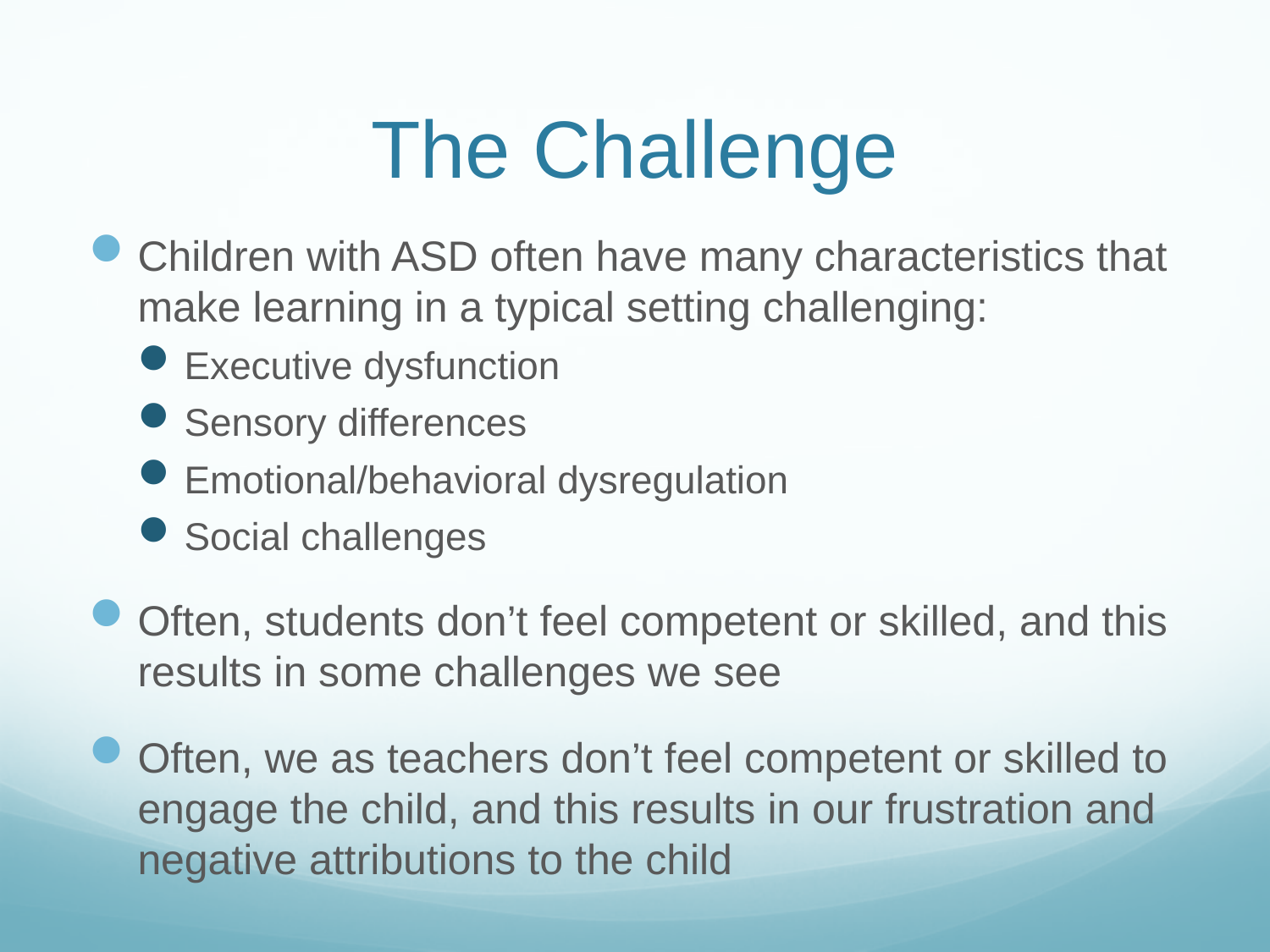

# The Challenge
Children with ASD often have many characteristics that make learning in a typical setting challenging:
Executive dysfunction
Sensory differences
Emotional/behavioral dysregulation
Social challenges
Often, students don’t feel competent or skilled, and this results in some challenges we see
Often, we as teachers don’t feel competent or skilled to engage the child, and this results in our frustration and negative attributions to the child